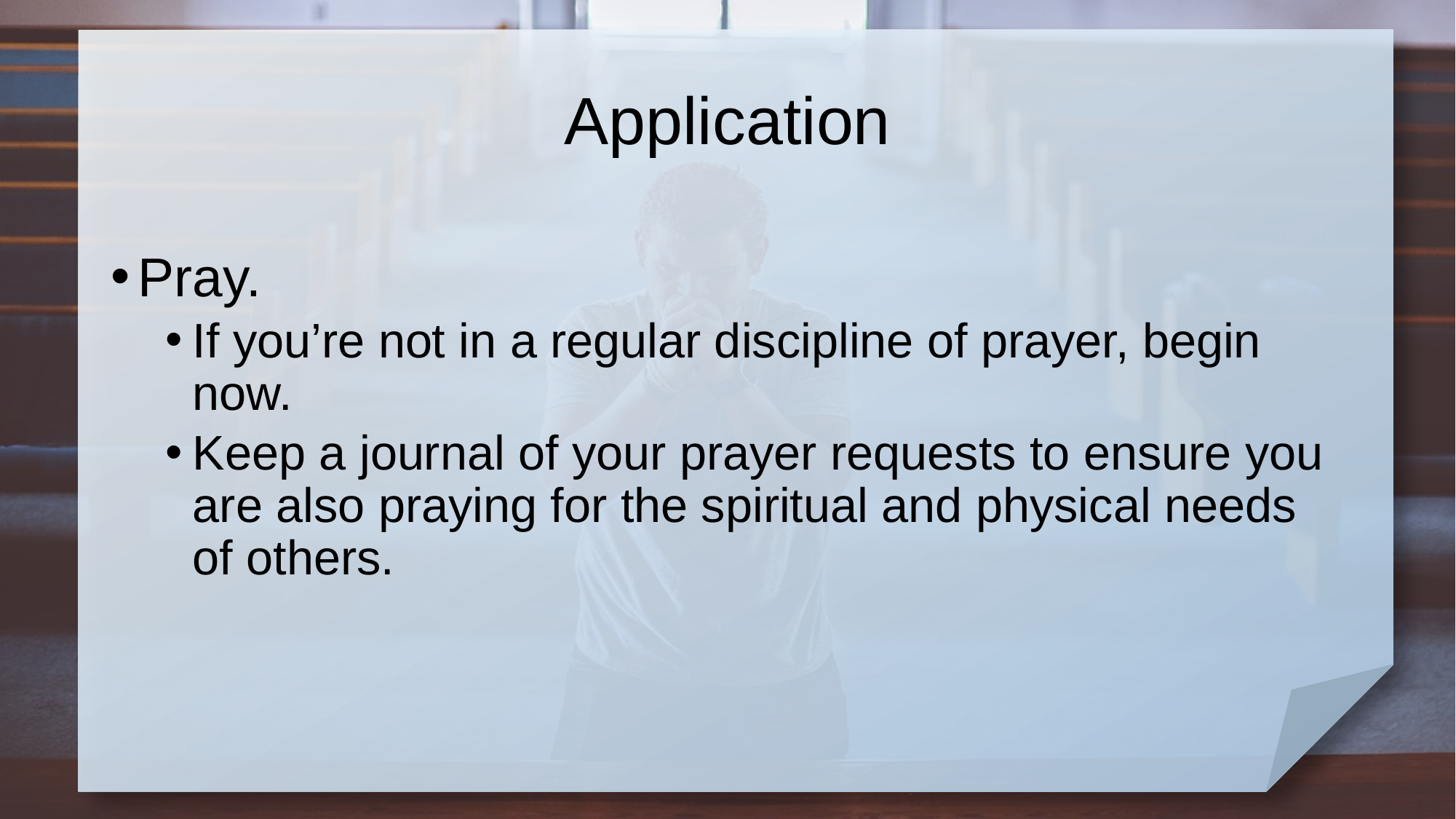

# Application
Pray.
If you’re not in a regular discipline of prayer, begin now.
Keep a journal of your prayer requests to ensure you are also praying for the spiritual and physical needs of others.